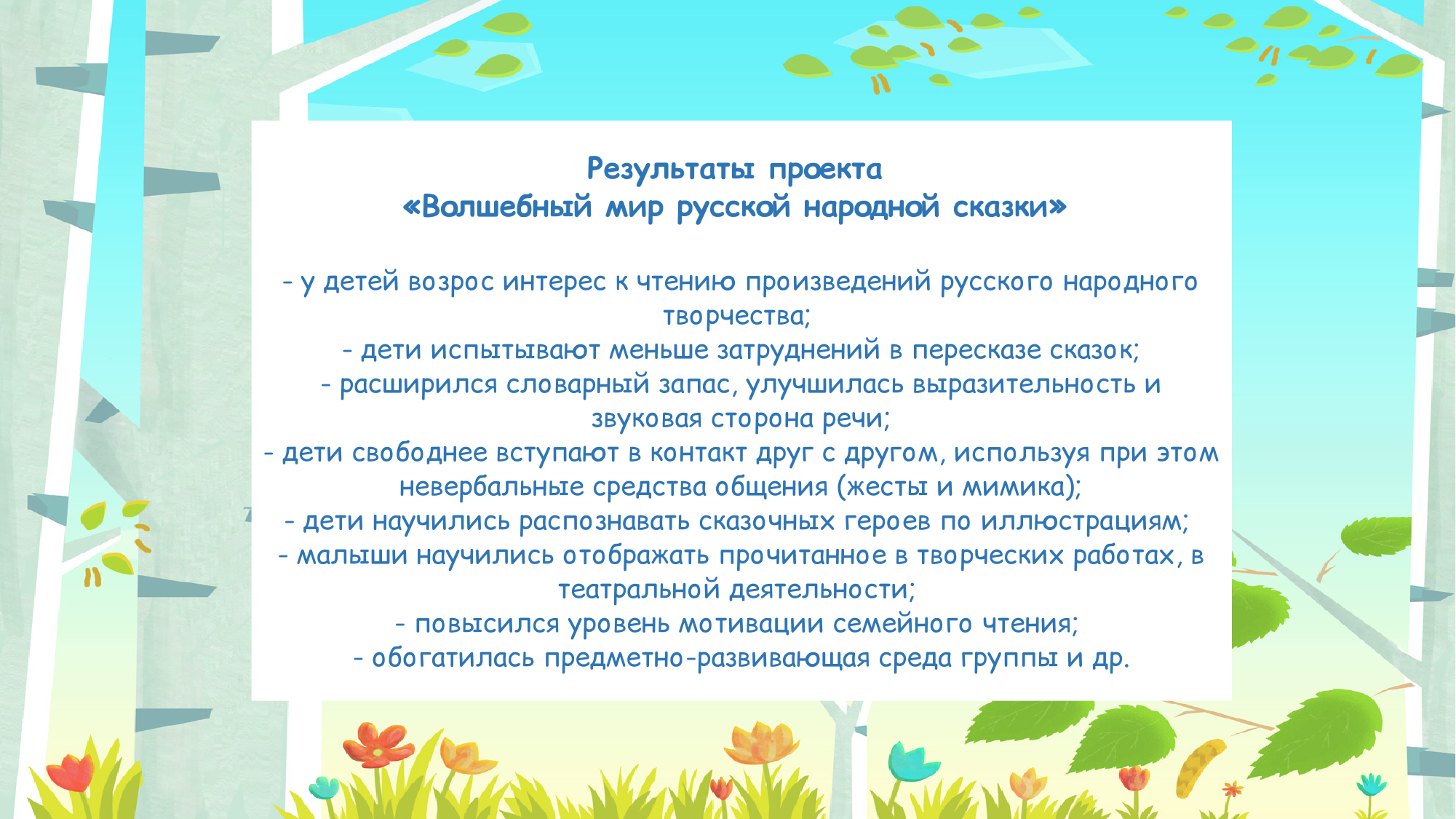

# Результаты проекта «Волшебный мир русской народной сказки» - у детей возрос интерес к чтению произведений русского народного творчества; - дети испытывают меньше затруднений в пересказе сказок; - расширился словарный запас, улучшилась выразительность и звуковая сторона речи; - дети свободнее вступают в контакт друг с другом, используя при этом невербальные средства общения (жесты и мимика); - дети научились распознавать сказочных героев по иллюстрациям; - малыши научились отображать прочитанное в творческих работах, в театральной деятельности; - повысился уровень мотивации семейного чтения; - обогатилась предметно-развивающая среда группы и др.